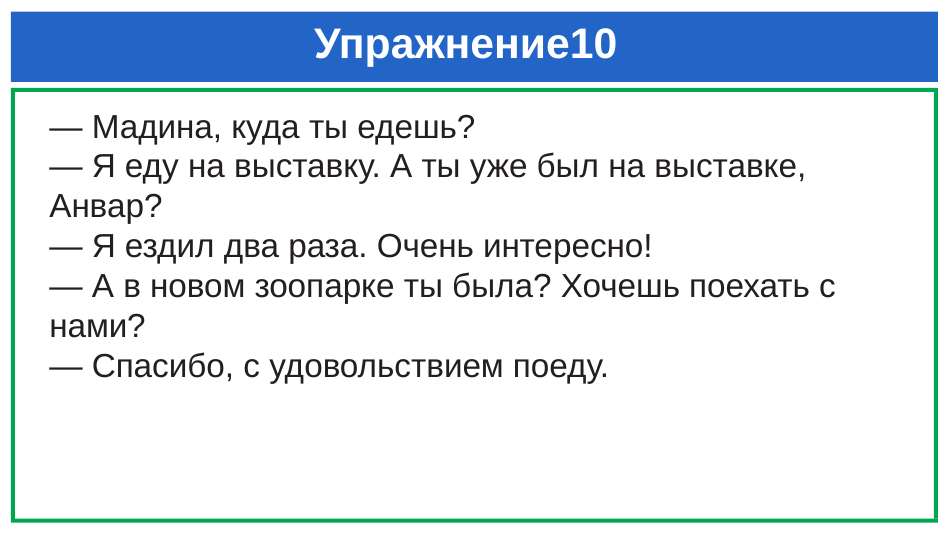

# Упражнение10
— Мадина, куда ты едешь?
— Я еду на выставку. А ты уже был на выставке, Анвар?
— Я ездил два раза. Очень интересно!
— А в новом зоопарке ты была? Хочешь поехать с нами?
— Спасибо, с удовольствием поеду.